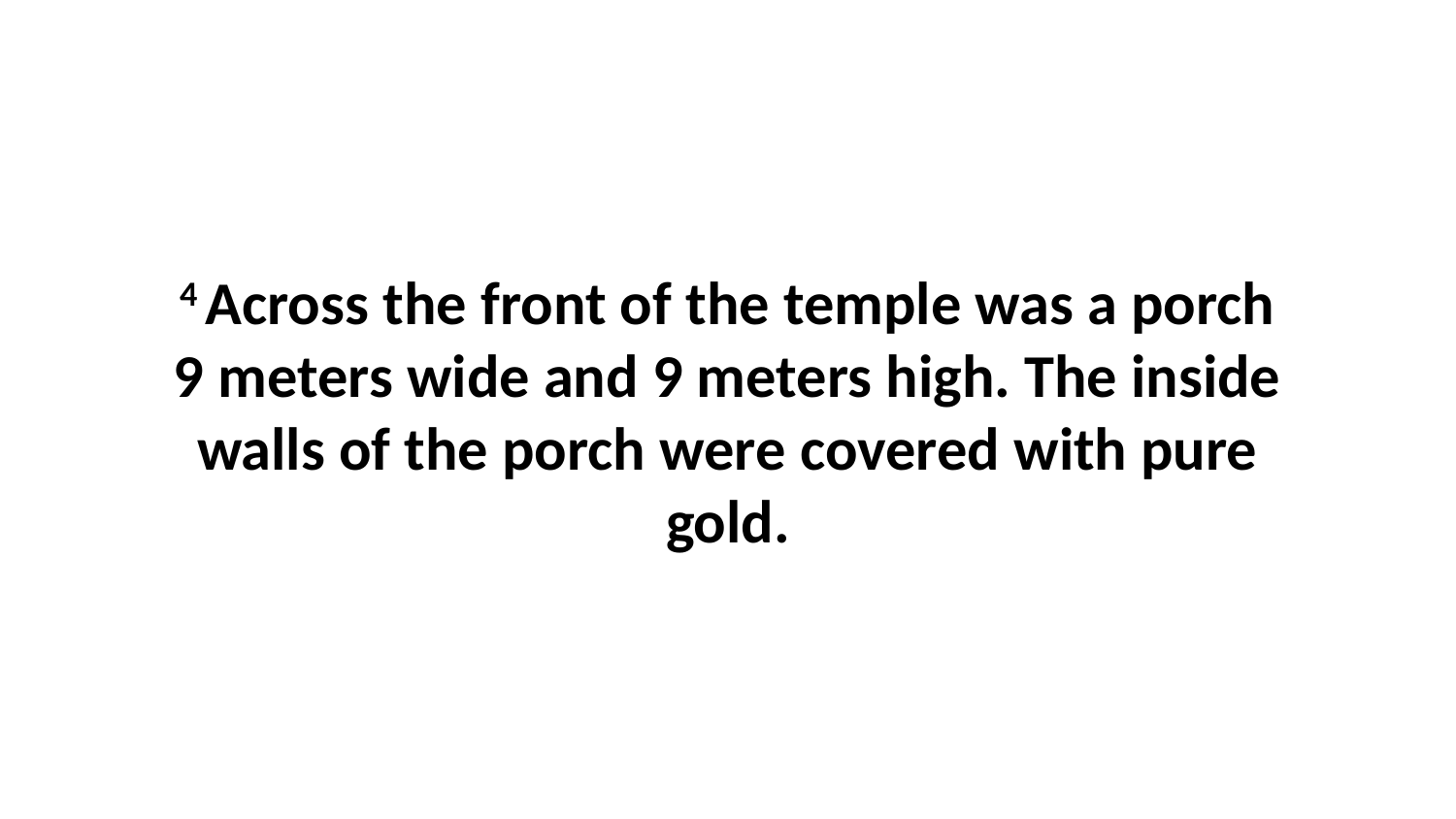

4 Across the front of the temple was a porch 9 meters wide and 9 meters high. The inside walls of the porch were covered with pure gold.